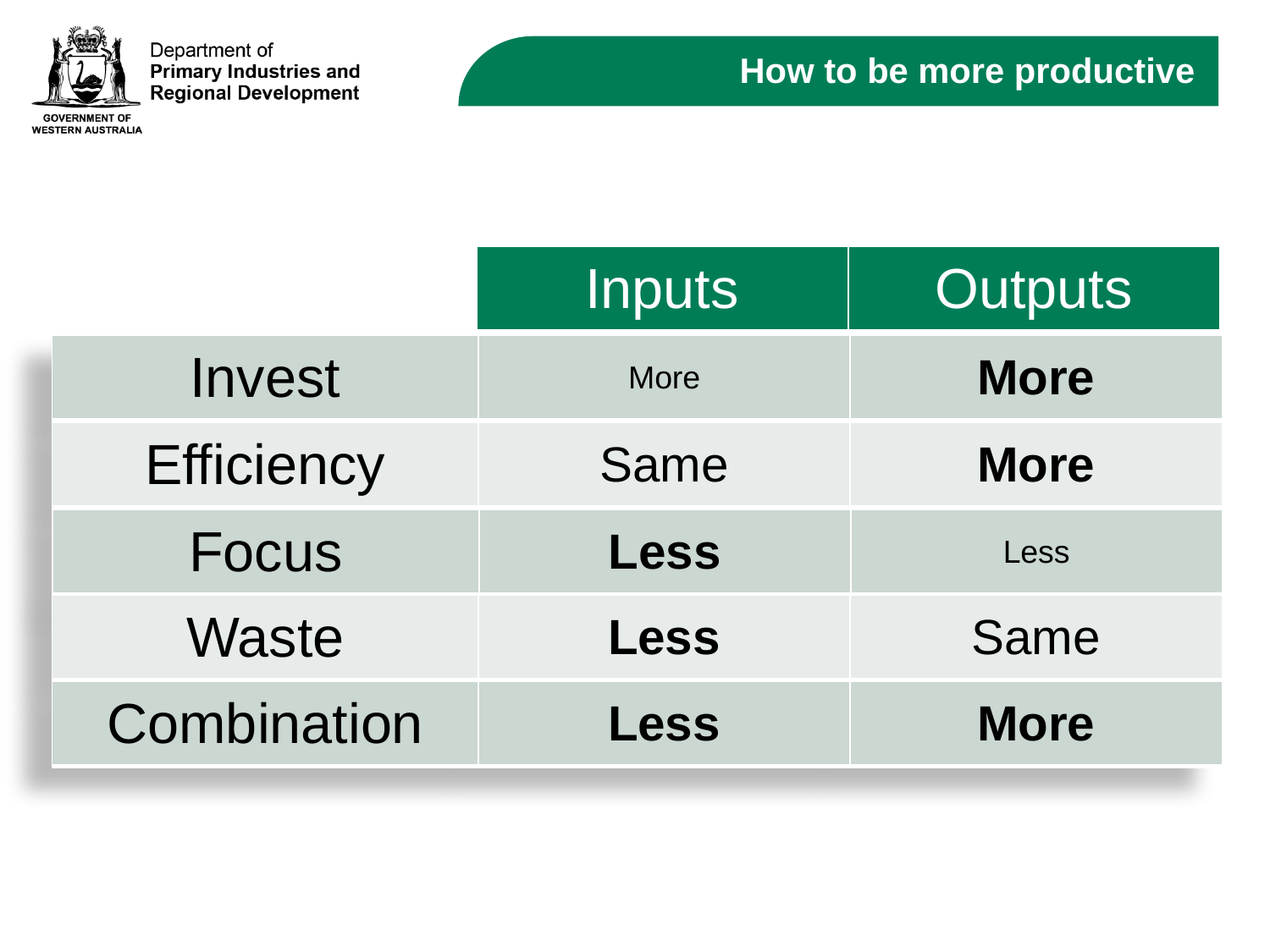

# How to be more productive
|  | Inputs | Outputs |
| --- | --- | --- |
| Invest | More | More |
| --- | --- | --- |
| Efficiency | Same | More |
| --- | --- | --- |
| Focus | Less | Less |
| --- | --- | --- |
| Waste | Less | Same |
| --- | --- | --- |
| Combination | Less | More |
| --- | --- | --- |